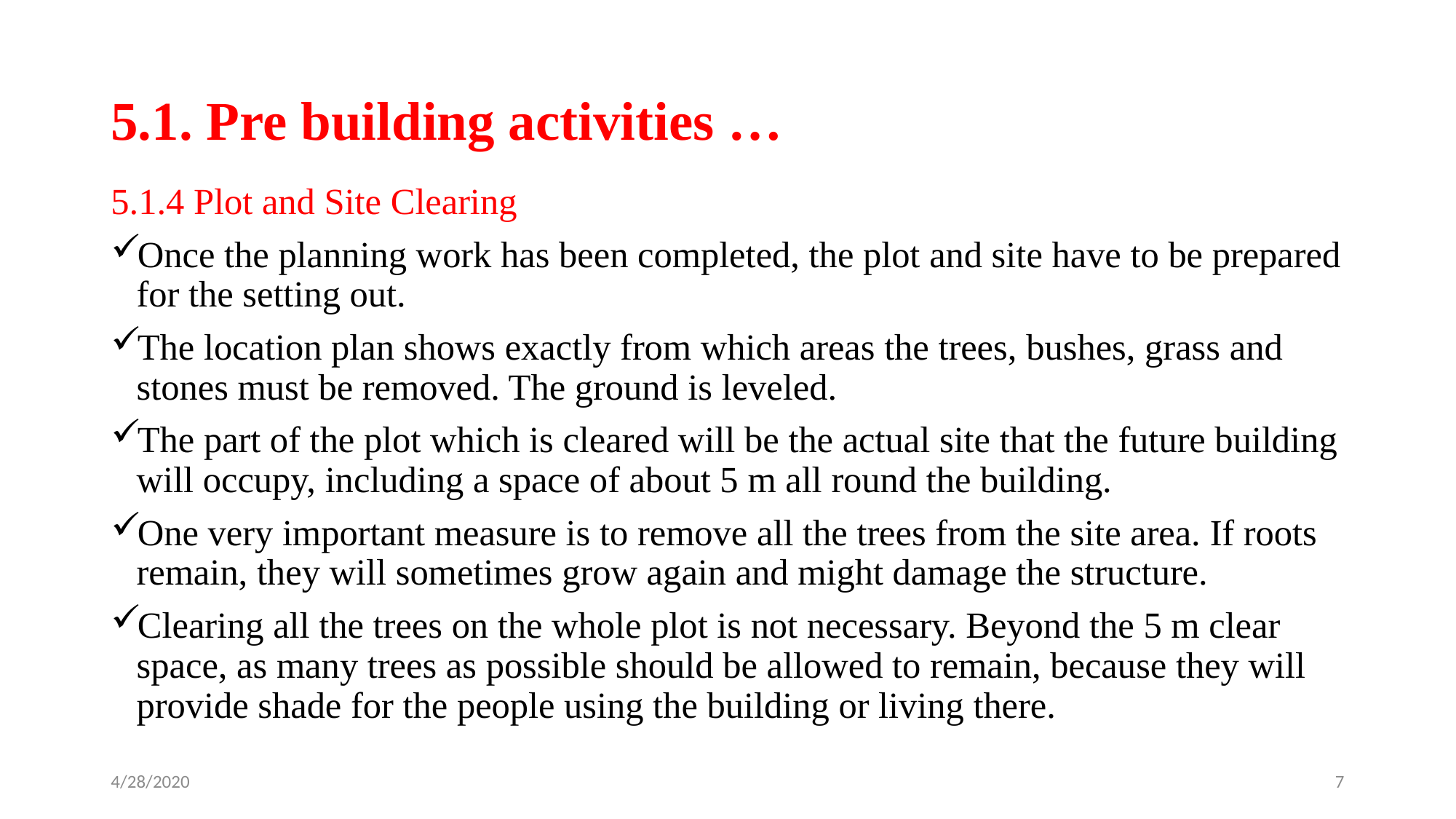

# 5.1. Pre building activities …
5.1.4 Plot and Site Clearing
Once the planning work has been completed, the plot and site have to be prepared for the setting out.
The location plan shows exactly from which areas the trees, bushes, grass and stones must be removed. The ground is leveled.
The part of the plot which is cleared will be the actual site that the future building will occupy, including a space of about 5 m all round the building.
One very important measure is to remove all the trees from the site area. If roots remain, they will sometimes grow again and might damage the structure.
Clearing all the trees on the whole plot is not necessary. Beyond the 5 m clear space, as many trees as possible should be allowed to remain, because they will provide shade for the people using the building or living there.
4/28/2020
7